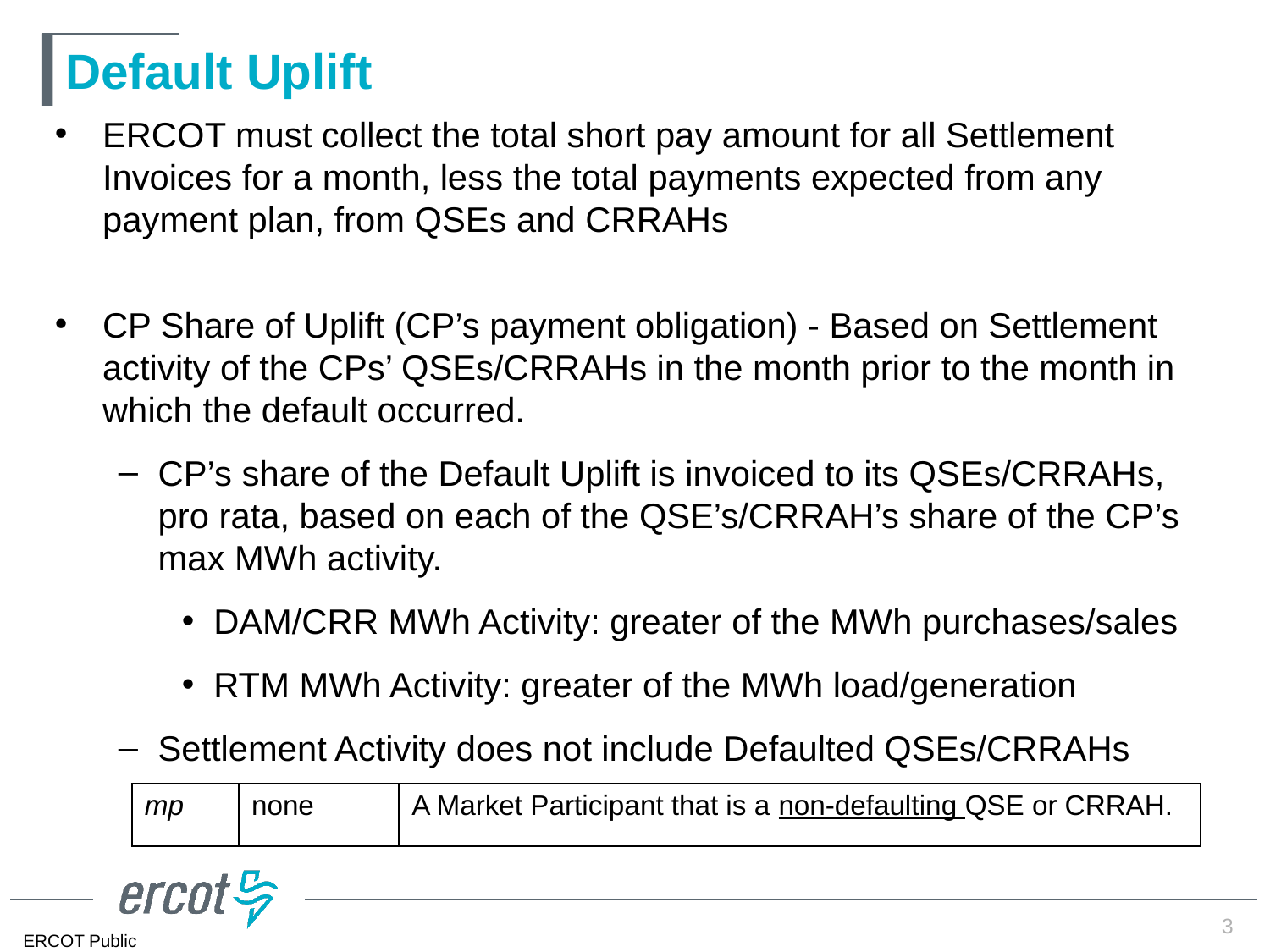

# Default Uplift
ERCOT must collect the total short pay amount for all Settlement Invoices for a month, less the total payments expected from any payment plan, from QSEs and CRRAHs

CP Share of Uplift (CP’s payment obligation) - Based on Settlement activity of the CPs’ QSEs/CRRAHs in the month prior to the month in which the default occurred.
CP’s share of the Default Uplift is invoiced to its QSEs/CRRAHs, pro rata, based on each of the QSE’s/CRRAH’s share of the CP’s max MWh activity.
DAM/CRR MWh Activity: greater of the MWh purchases/sales
RTM MWh Activity: greater of the MWh load/generation
Settlement Activity does not include Defaulted QSEs/CRRAHs

| mp | none | A Market Participant that is a non-defaulting QSE or CRRAH. |
| --- | --- | --- |
3